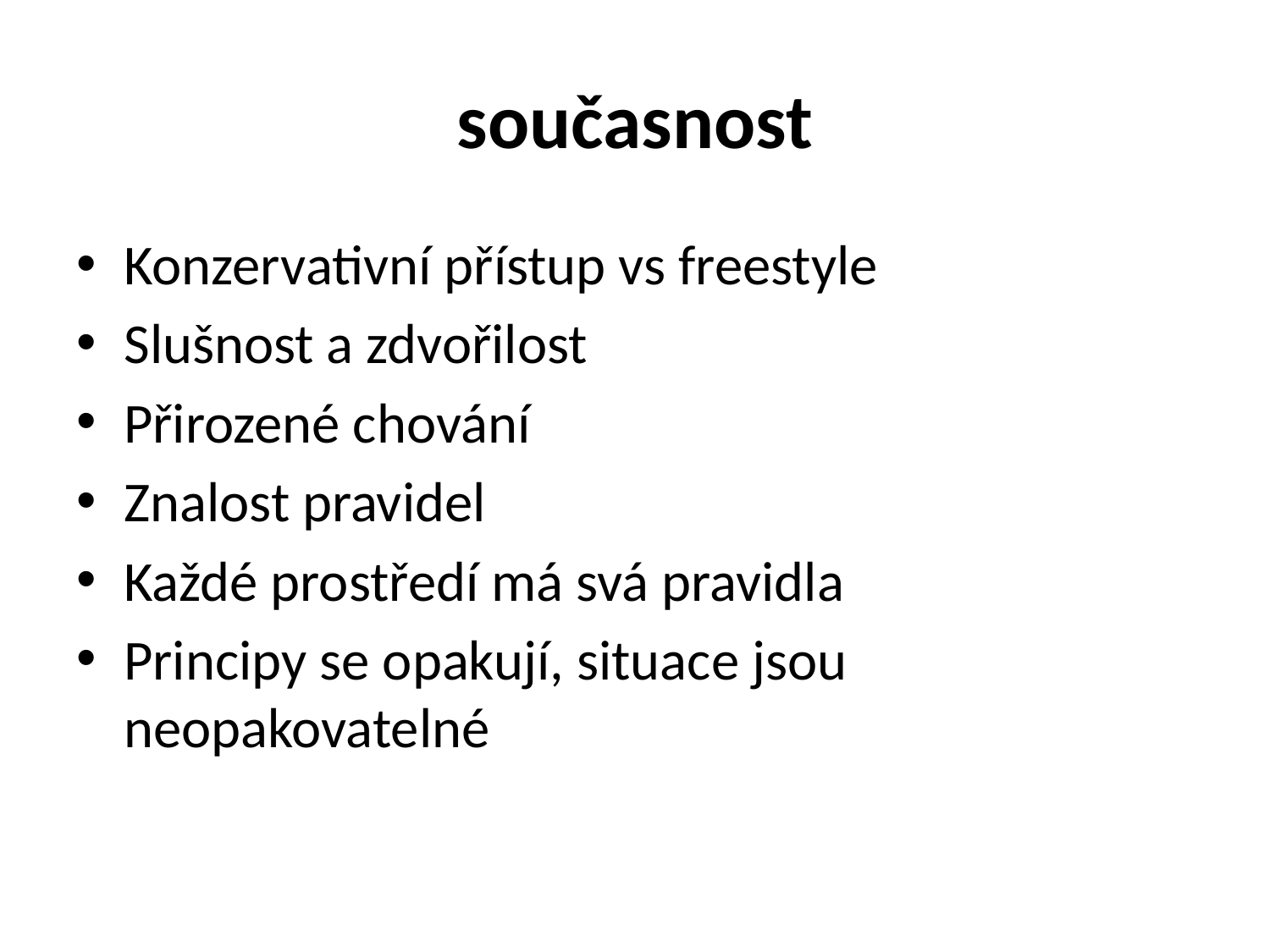

# současnost
Konzervativní přístup vs freestyle
Slušnost a zdvořilost
Přirozené chování
Znalost pravidel
Každé prostředí má svá pravidla
Principy se opakují, situace jsou neopakovatelné